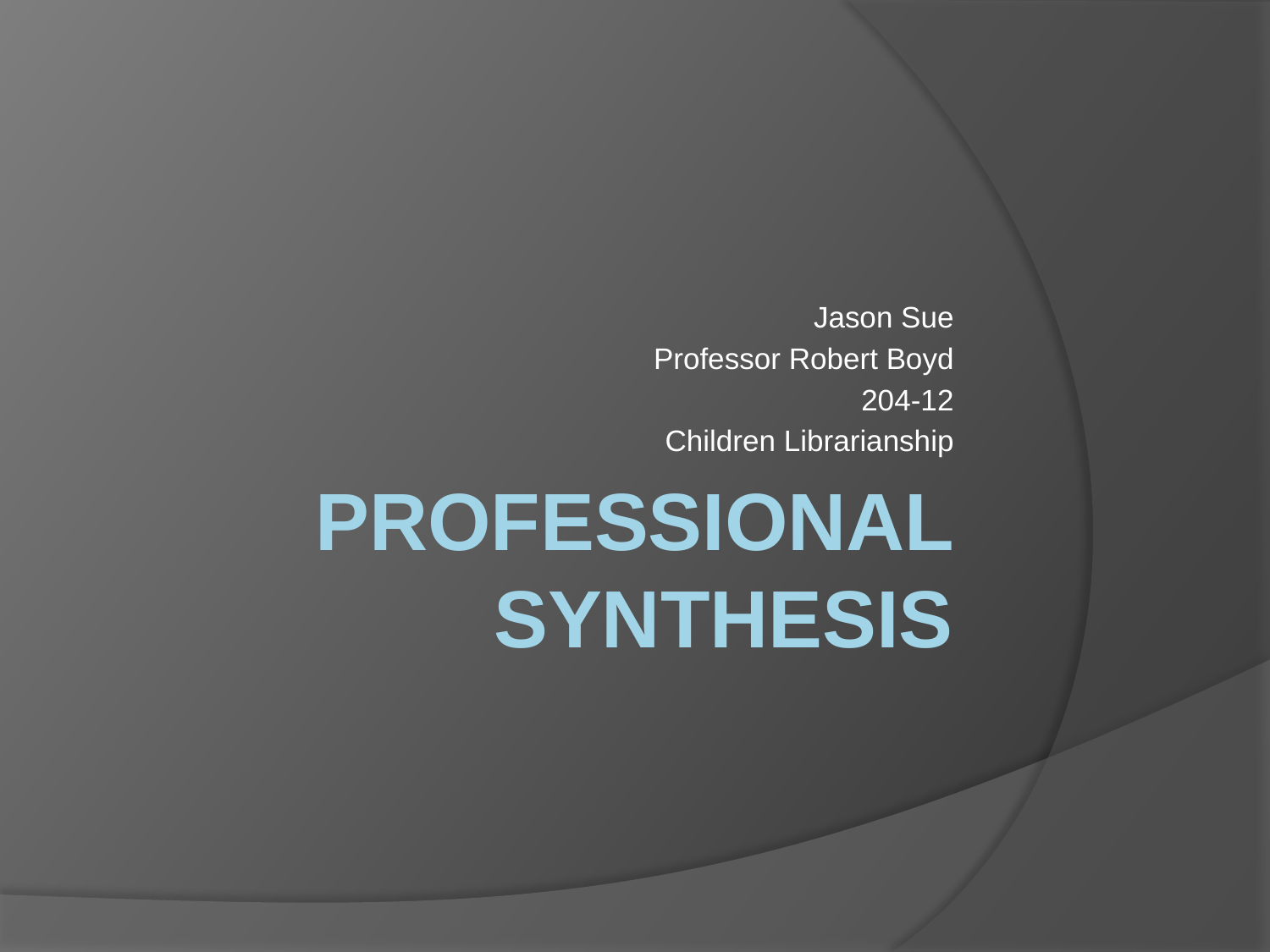

Jason Sue
Professor Robert Boyd
204-12
Children Librarianship
# Professional Synthesis